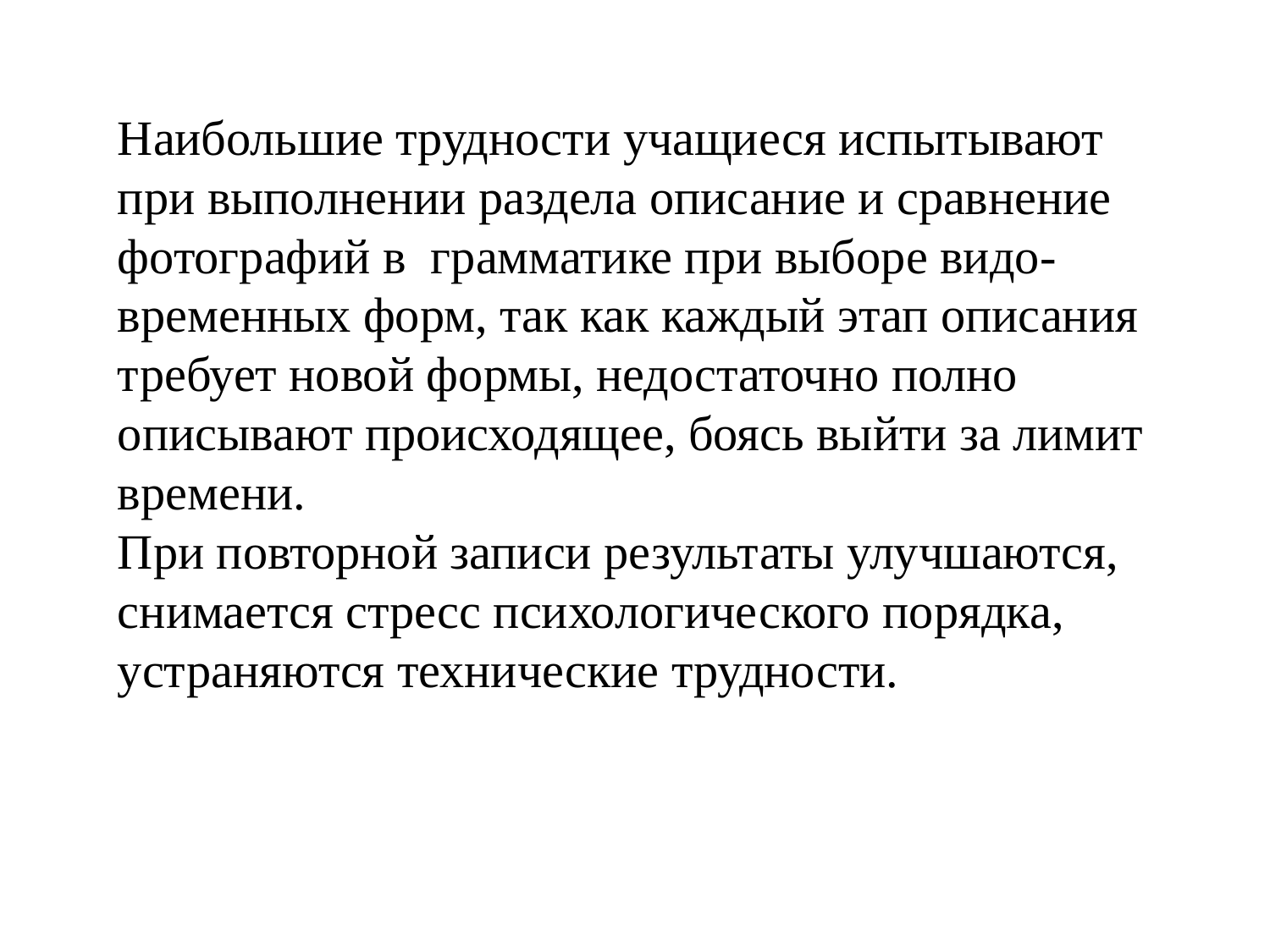

Наибольшие трудности учащиеся испытывают при выполнении раздела описание и сравнение фотографий в  грамматике при выборе видо-временных форм, так как каждый этап описания требует новой формы, недостаточно полно описывают происходящее, боясь выйти за лимит времени.
При повторной записи результаты улучшаются, снимается стресс психологического порядка, устраняются технические трудности.